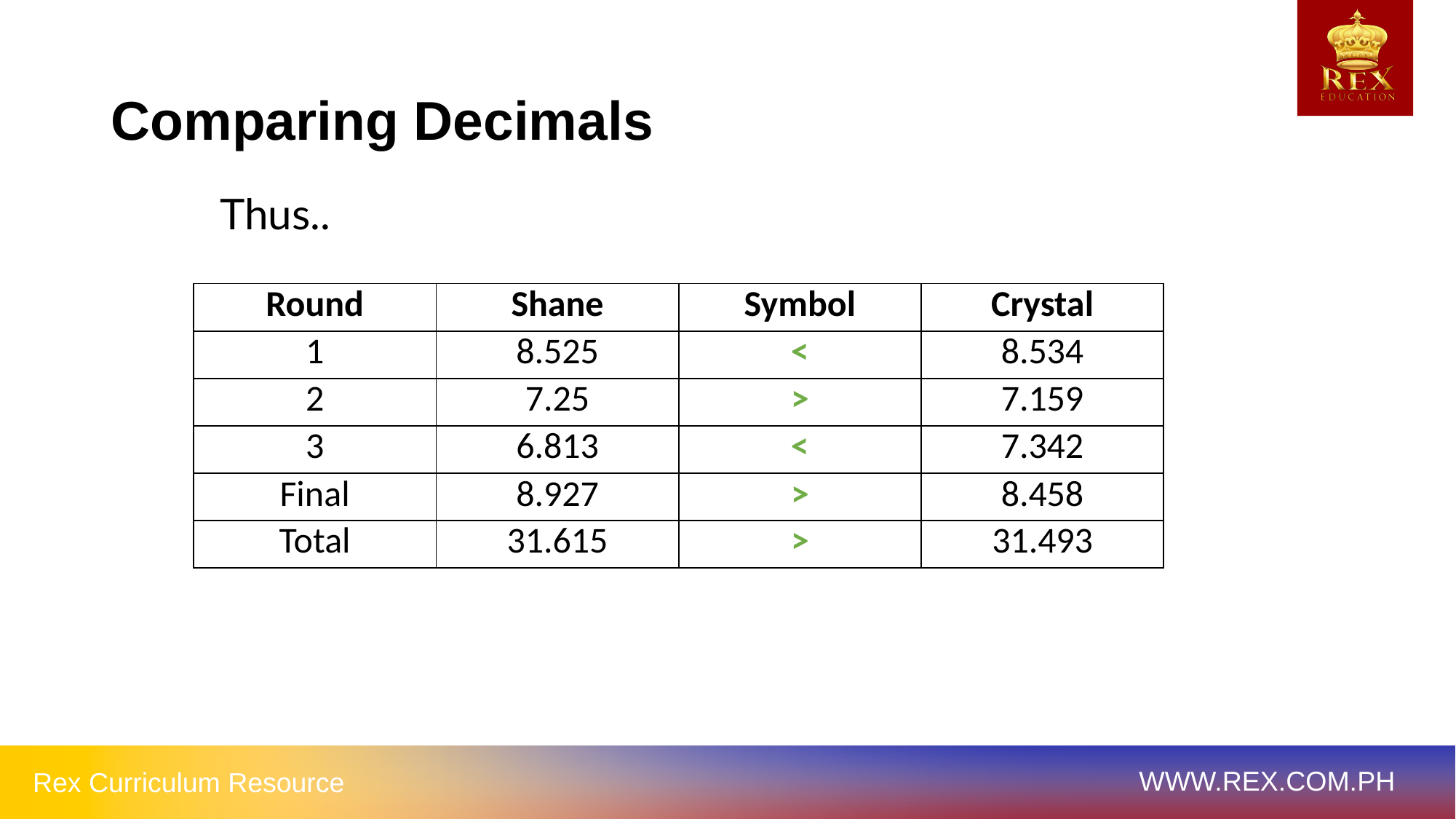

# Comparing Decimals
	Thus..
| Round | Shane | Symbol | Crystal |
| --- | --- | --- | --- |
| 1 | 8.525 | < | 8.534 |
| 2 | 7.25 | > | 7.159 |
| 3 | 6.813 | < | 7.342 |
| Final | 8.927 | > | 8.458 |
| Total | 31.615 | > | 31.493 |